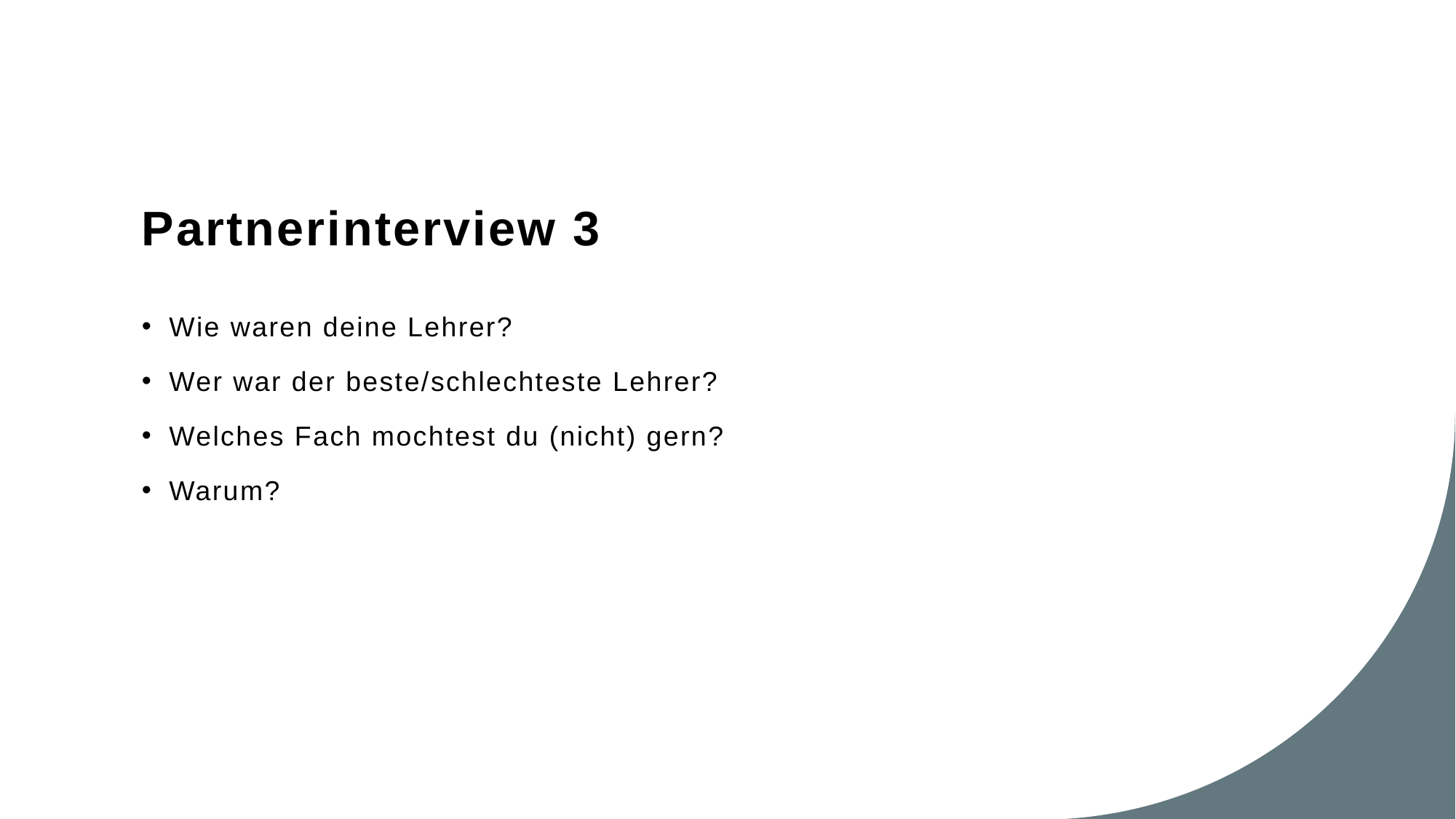

# Partnerinterview 3
Wie waren deine Lehrer?
Wer war der beste/schlechteste Lehrer?
Welches Fach mochtest du (nicht) gern?
Warum?